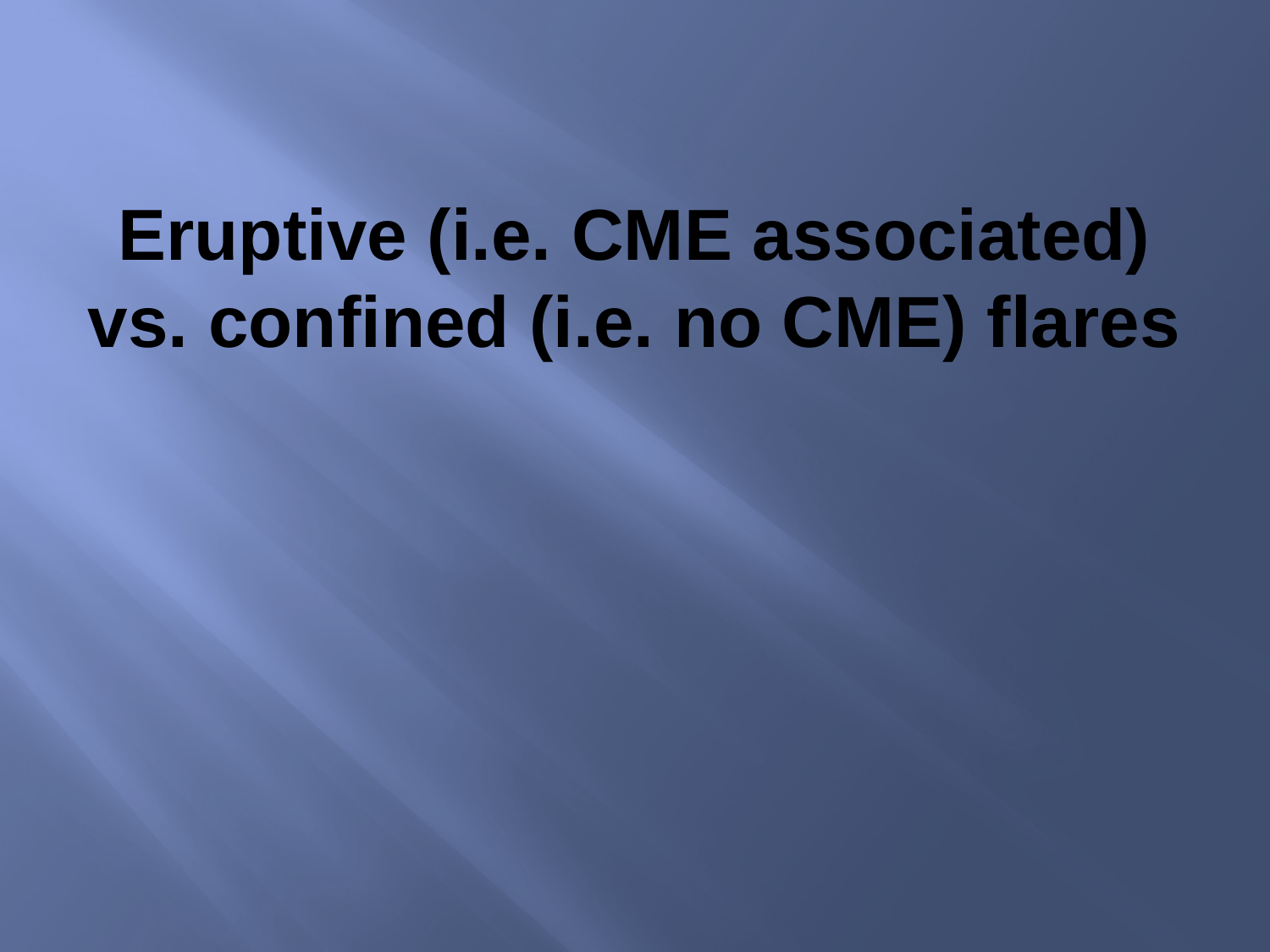

# Eruptive (i.e. CME associated) vs. confined (i.e. no CME) flares